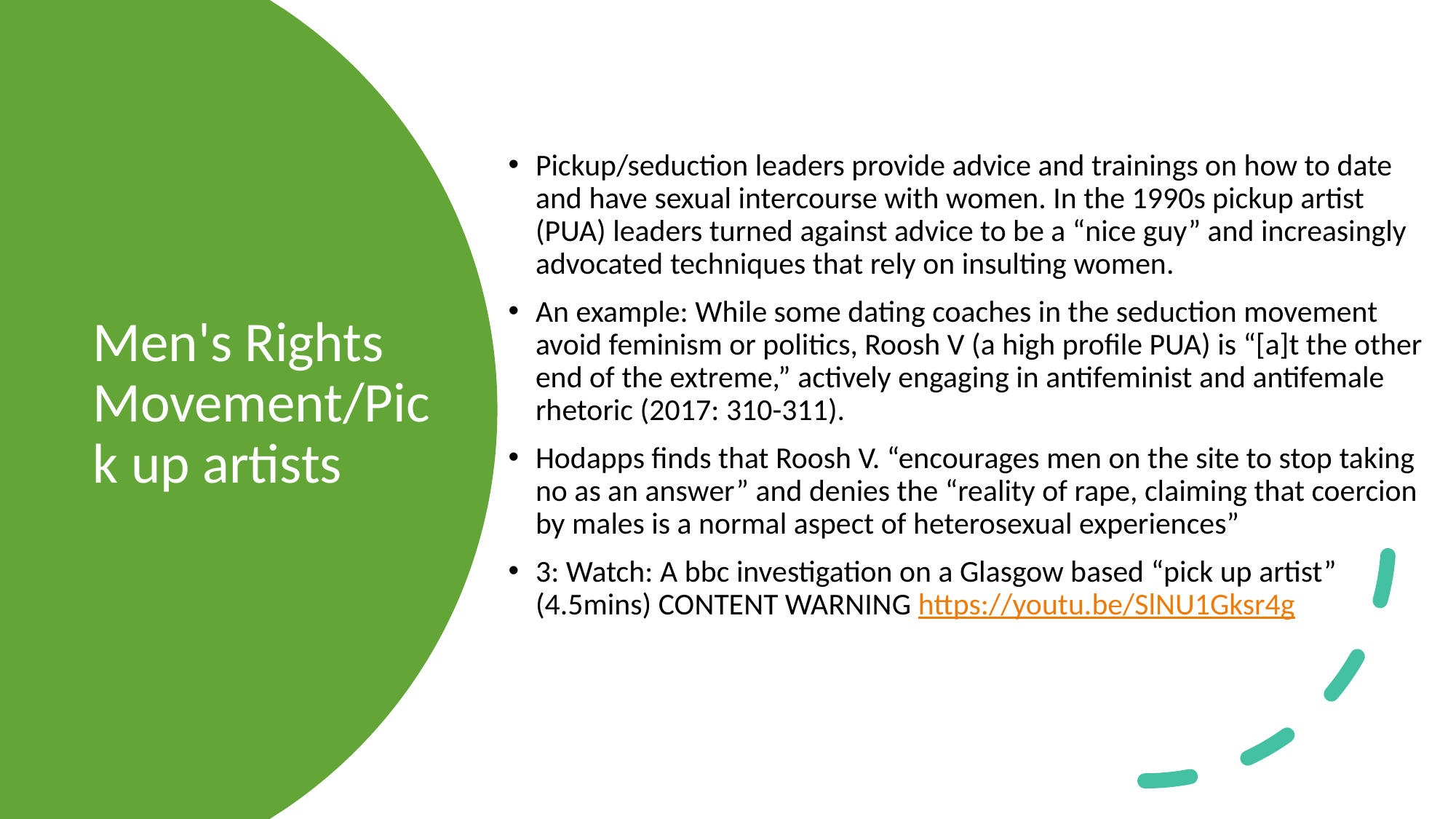

Pickup/seduction leaders provide advice and trainings on how to date and have sexual intercourse with women. In the 1990s pickup artist (PUA) leaders turned against advice to be a “nice guy” and increasingly advocated techniques that rely on insulting women.
An example: While some dating coaches in the seduction movement avoid feminism or politics, Roosh V (a high profile PUA) is “[a]t the other end of the extreme,” actively engaging in antifeminist and antifemale rhetoric (2017: 310-311).
Hodapps finds that Roosh V. “encourages men on the site to stop taking no as an answer” and denies the “reality of rape, claiming that coercion by males is a normal aspect of heterosexual experiences”
3: Watch: A bbc investigation on a Glasgow based “pick up artist” (4.5mins) CONTENT WARNING https://youtu.be/SlNU1Gksr4g

# Men's Rights Movement/Pick up artists